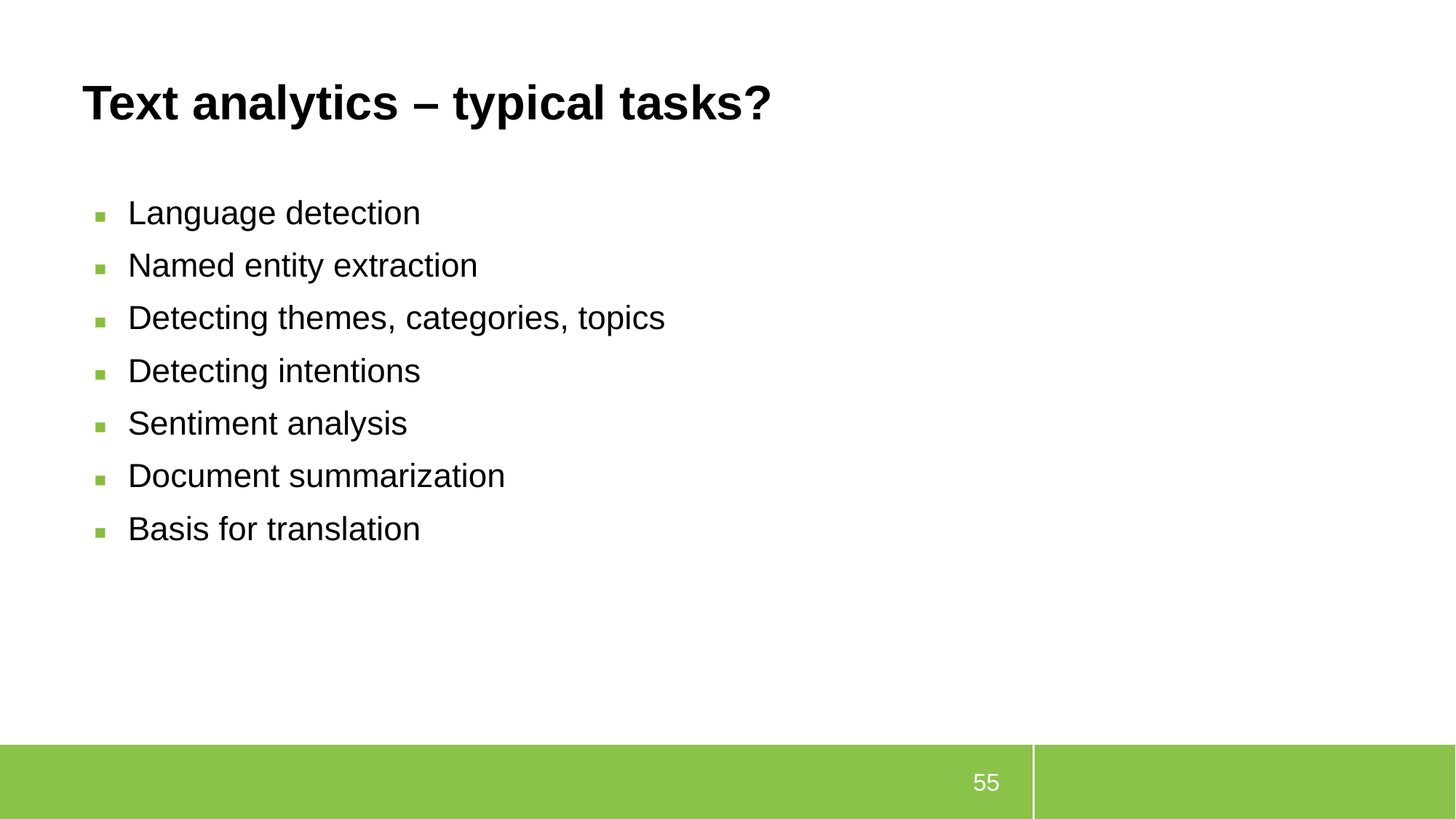

# Text analytics – typical tasks?
Language detection
Named entity extraction
Detecting themes, categories, topics
Detecting intentions
Sentiment analysis
Document summarization
Basis for translation
55